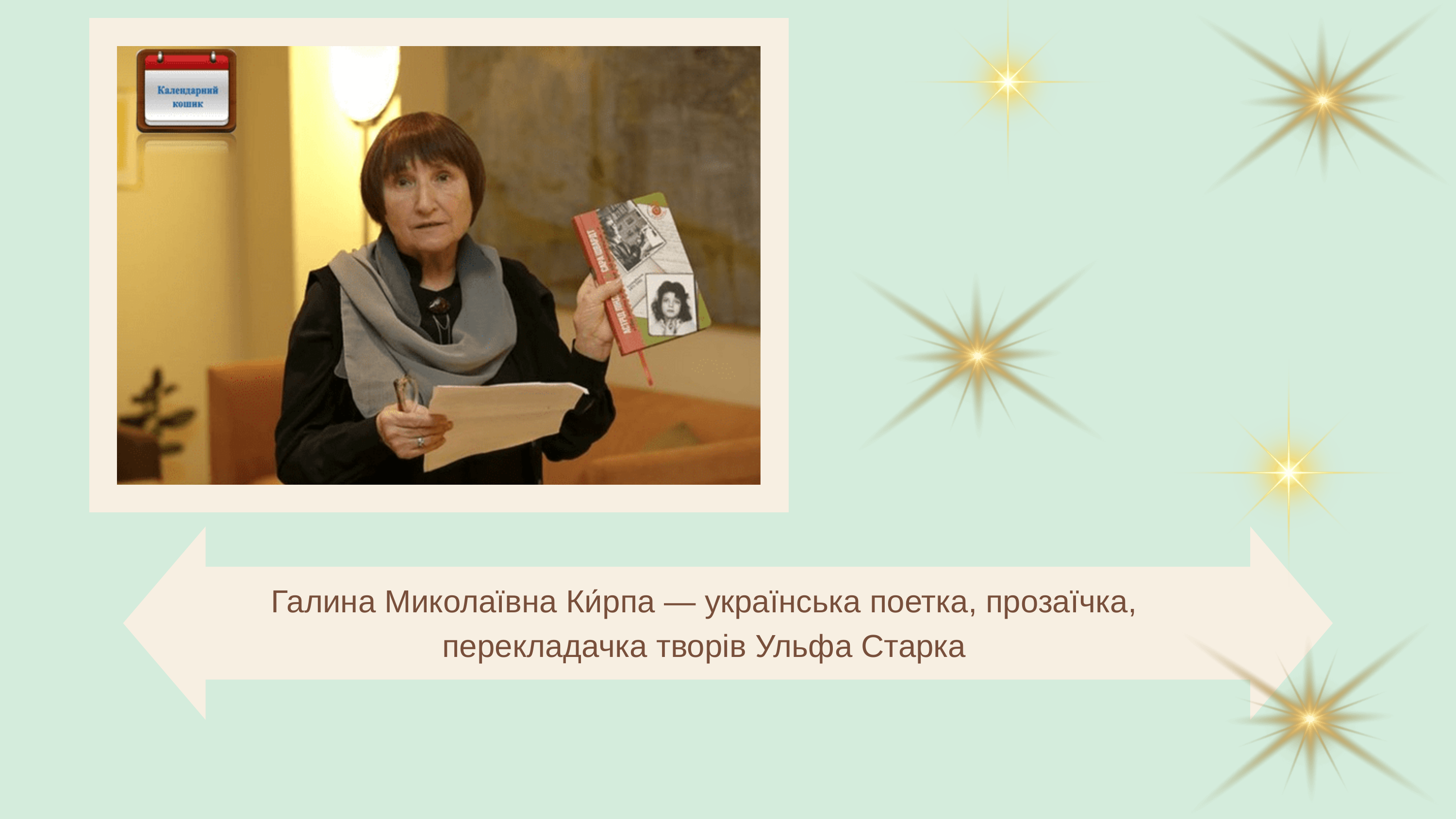

Галина Миколаївна Ки́рпа — українська поетка, прозаїчка, перекладачка творів Ульфа Старка